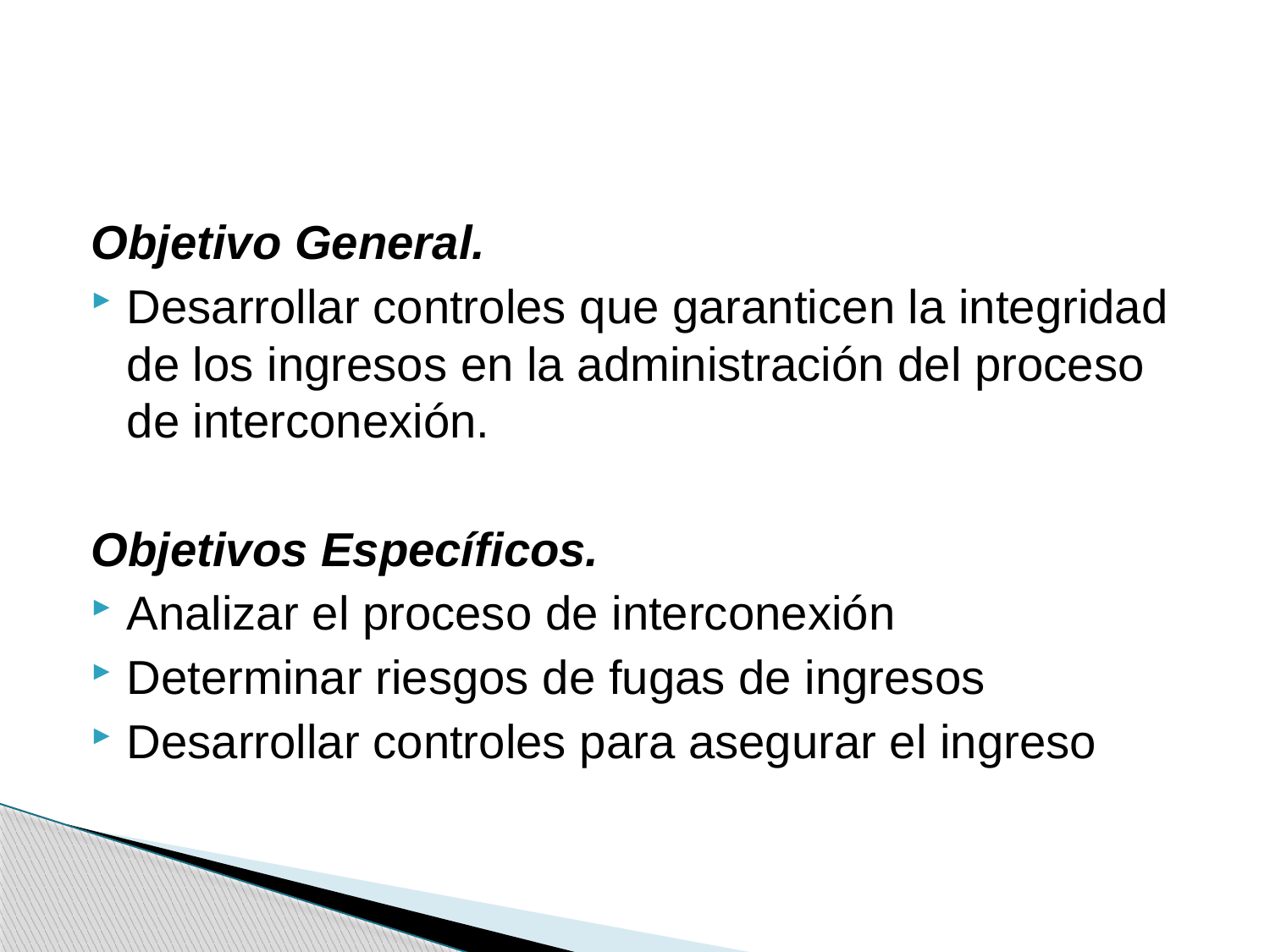

#
Objetivo General.
Desarrollar controles que garanticen la integridad de los ingresos en la administración del proceso de interconexión.

Objetivos Específicos.
Analizar el proceso de interconexión
Determinar riesgos de fugas de ingresos
Desarrollar controles para asegurar el ingreso